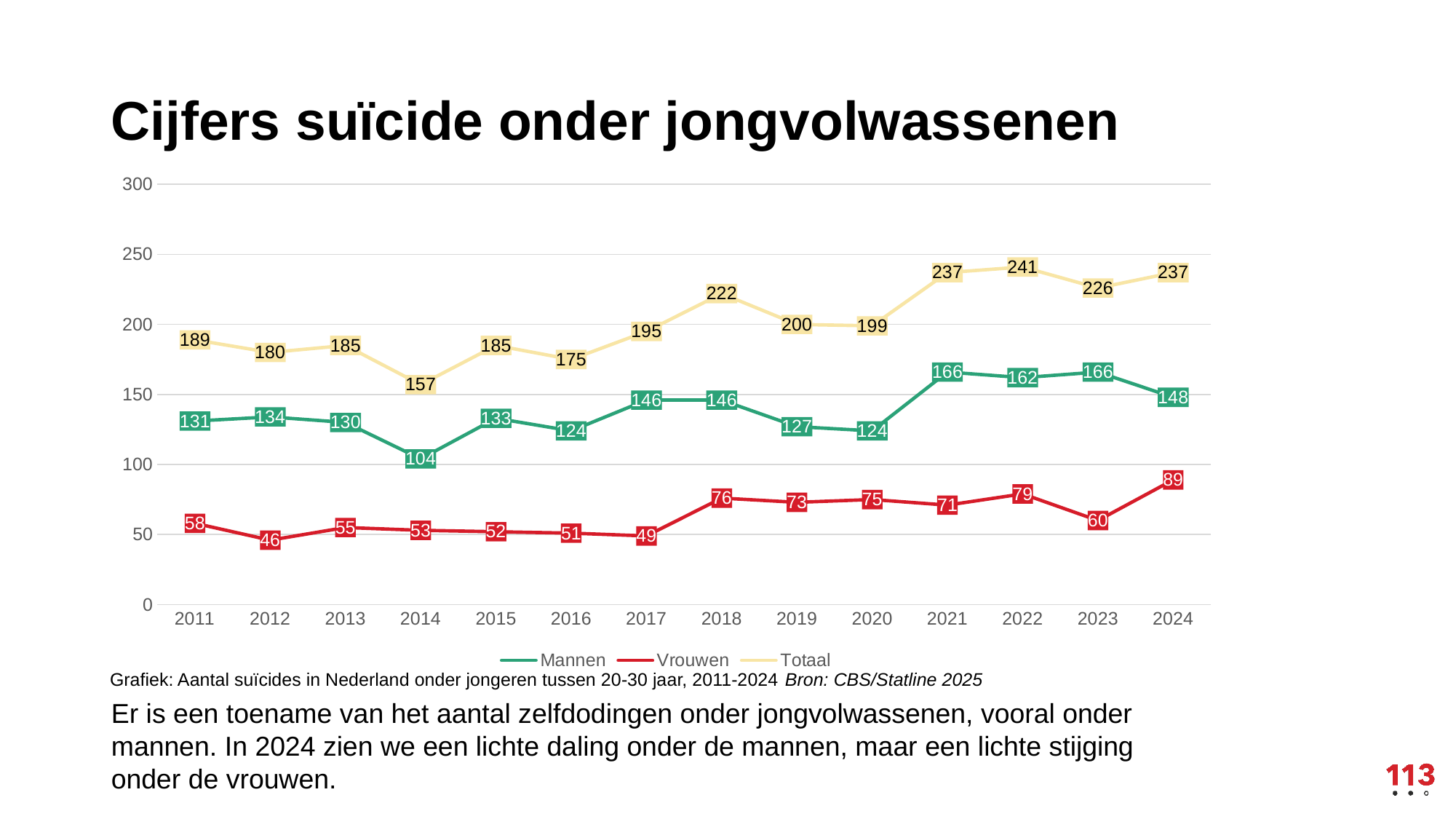

# Cijfers suïcide onder jongvolwassenen

### Chart

| Category | Mannen | Vrouwen | Totaal |
|---|---|---|---|
| 2011 | 131.0 | 58.0 | 189.0 |
| 2012 | 134.0 | 46.0 | 180.0 |
| 2013 | 130.0 | 55.0 | 185.0 |
| 2014 | 104.0 | 53.0 | 157.0 |
| 2015 | 133.0 | 52.0 | 185.0 |
| 2016 | 124.0 | 51.0 | 175.0 |
| 2017 | 146.0 | 49.0 | 195.0 |
| 2018 | 146.0 | 76.0 | 222.0 |
| 2019 | 127.0 | 73.0 | 200.0 |
| 2020 | 124.0 | 75.0 | 199.0 |
| 2021 | 166.0 | 71.0 | 237.0 |
| 2022 | 162.0 | 79.0 | 241.0 |
| 2023 | 166.0 | 60.0 | 226.0 |
| 2024 | 148.0 | 89.0 | 237.0 |
Grafiek: Aantal suïcides in Nederland onder jongeren tussen 20-30 jaar, 2011-2024 Bron: CBS/Statline 2025
Er is een toename van het aantal zelfdodingen onder jongvolwassenen, vooral onder mannen. In 2024 zien we een lichte daling onder de mannen, maar een lichte stijging onder de vrouwen.